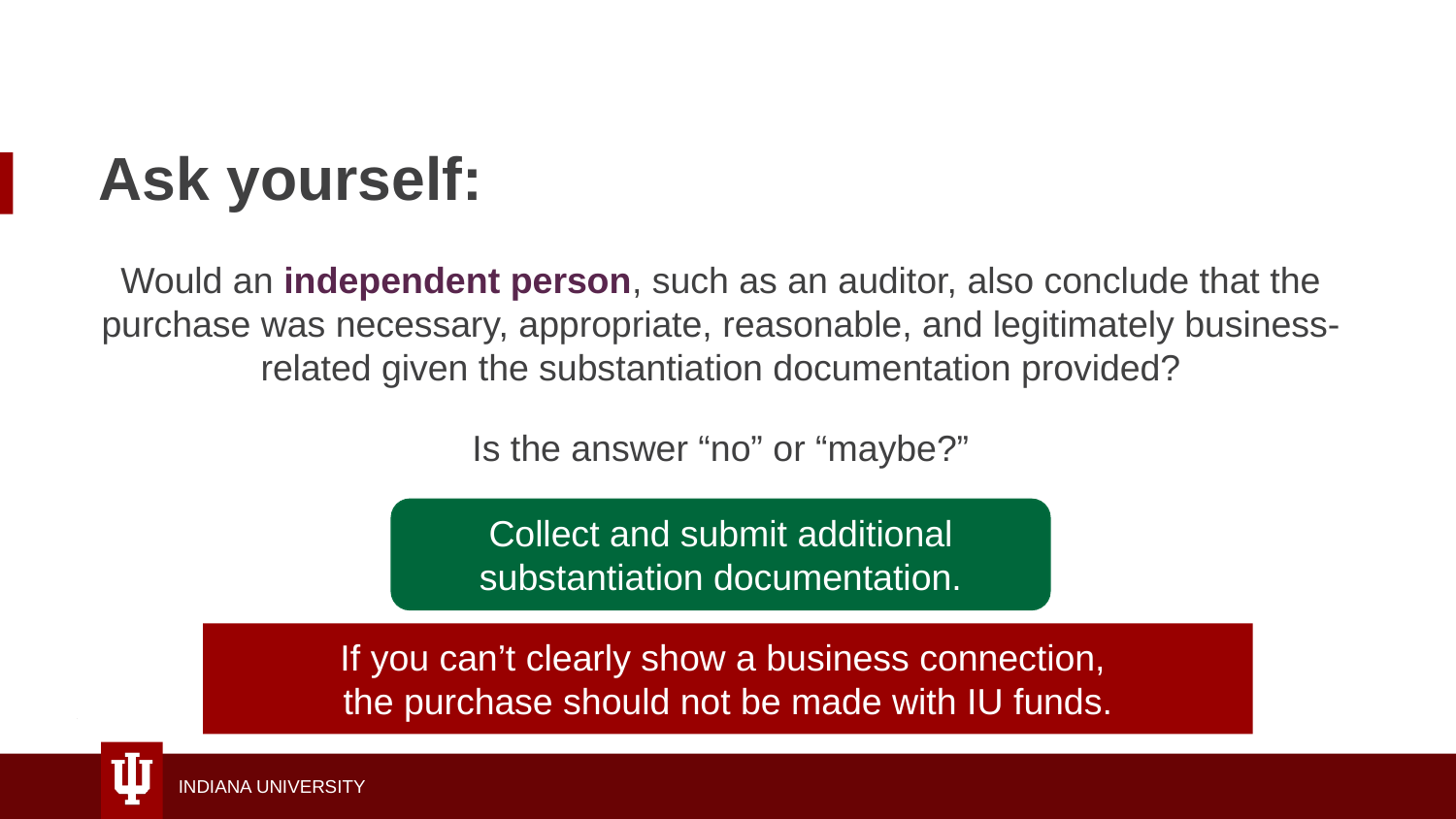

# Ask yourself:
Would an independent person, such as an auditor, also conclude that the purchase was necessary, appropriate, reasonable, and legitimately business-related given the substantiation documentation provided?
Is the answer “no” or “maybe?”
Collect and submit additional substantiation documentation.
If you can’t clearly show a business connection,
the purchase should not be made with IU funds.